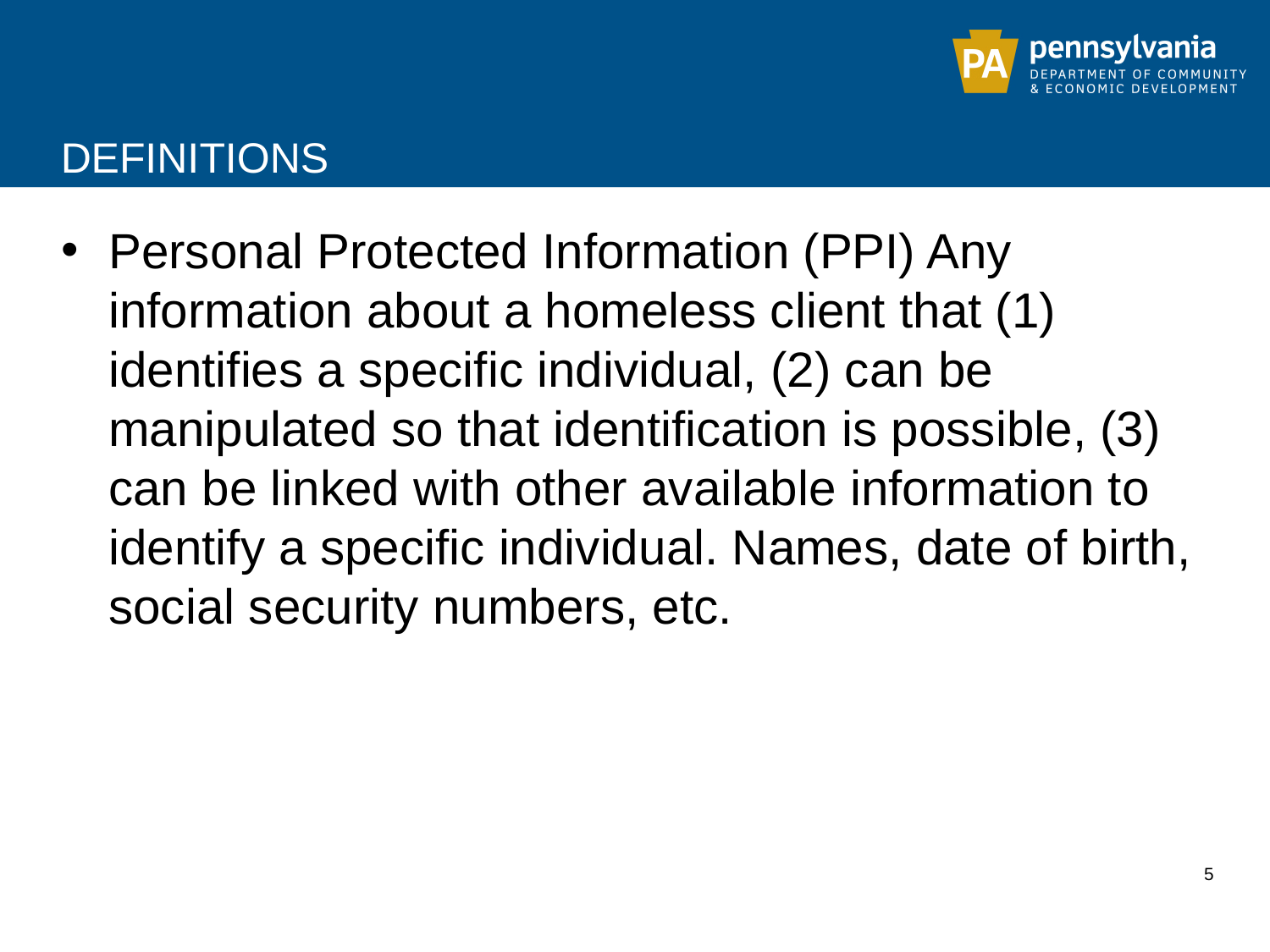

# definitions
Personal Protected Information (PPI) Any information about a homeless client that (1) identifies a specific individual, (2) can be manipulated so that identification is possible, (3) can be linked with other available information to identify a specific individual. Names, date of birth, social security numbers, etc.

5